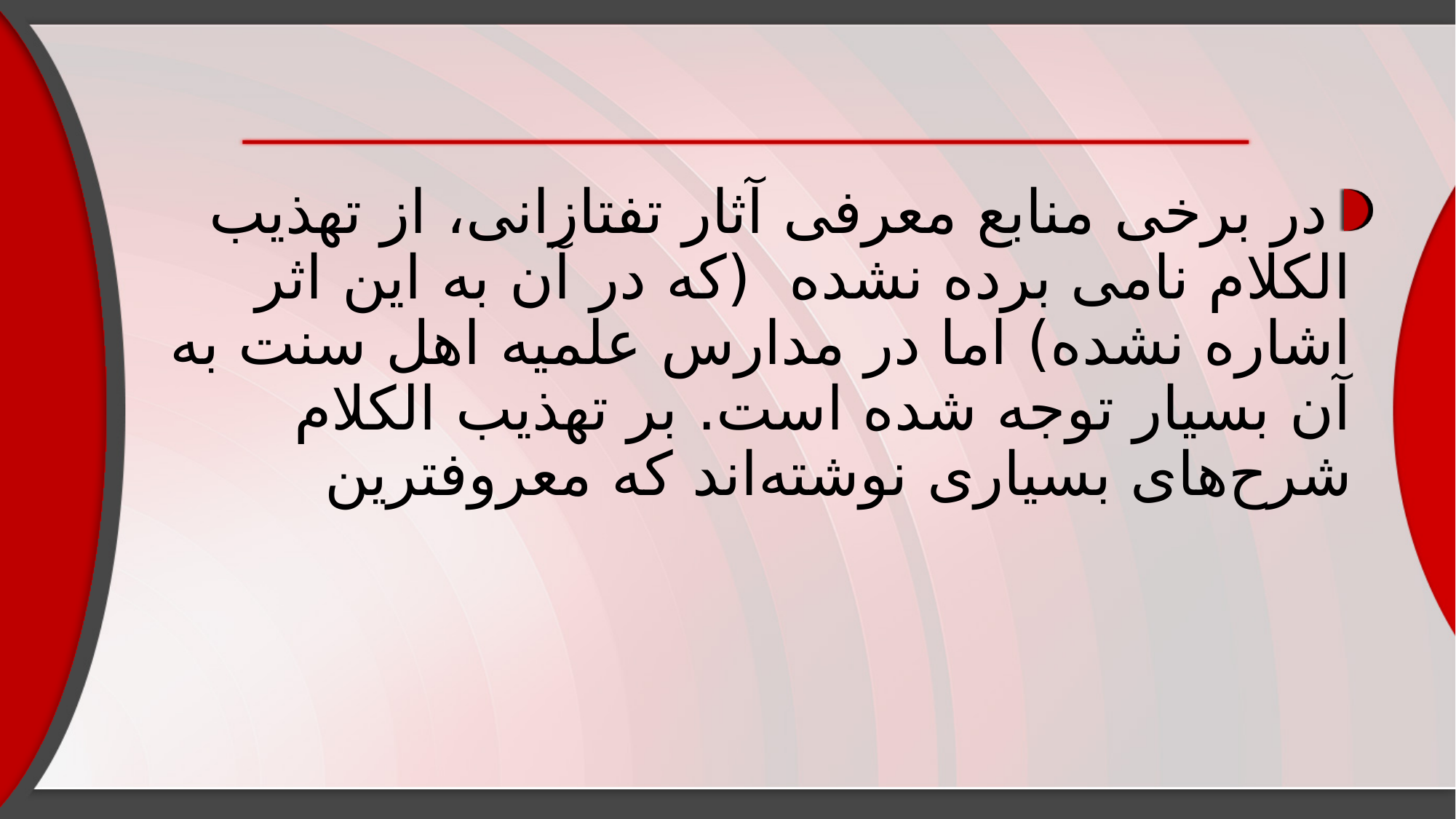

#
در برخی منابع معرفی آثار تفتازانی، از تهذیب الکلام نامی برده نشده  (که در آن به این اثر اشاره نشده) اما در مدارس علمیه اهل سنت به آن بسیار توجه شده است. بر تهذیب الکلام شرح‌های بسیاری نوشته‌اند که معروفترین